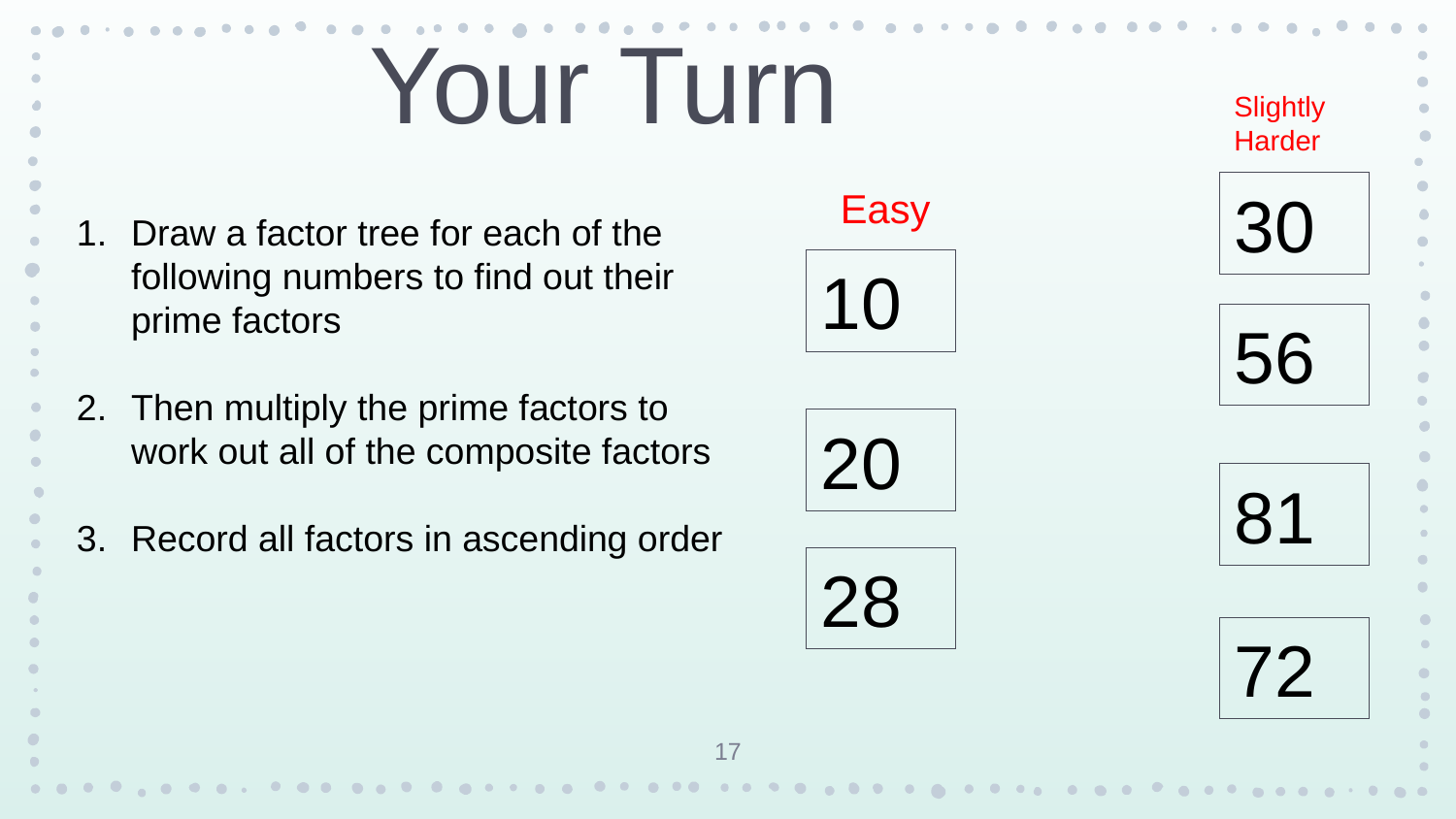

Your Turn
Slightly Harder
30
Easy
Draw a factor tree for each of the following numbers to find out their prime factors

Then multiply the prime factors to work out all of the composite factors

Record all factors in ascending order
10
56
20
81
28
72
17